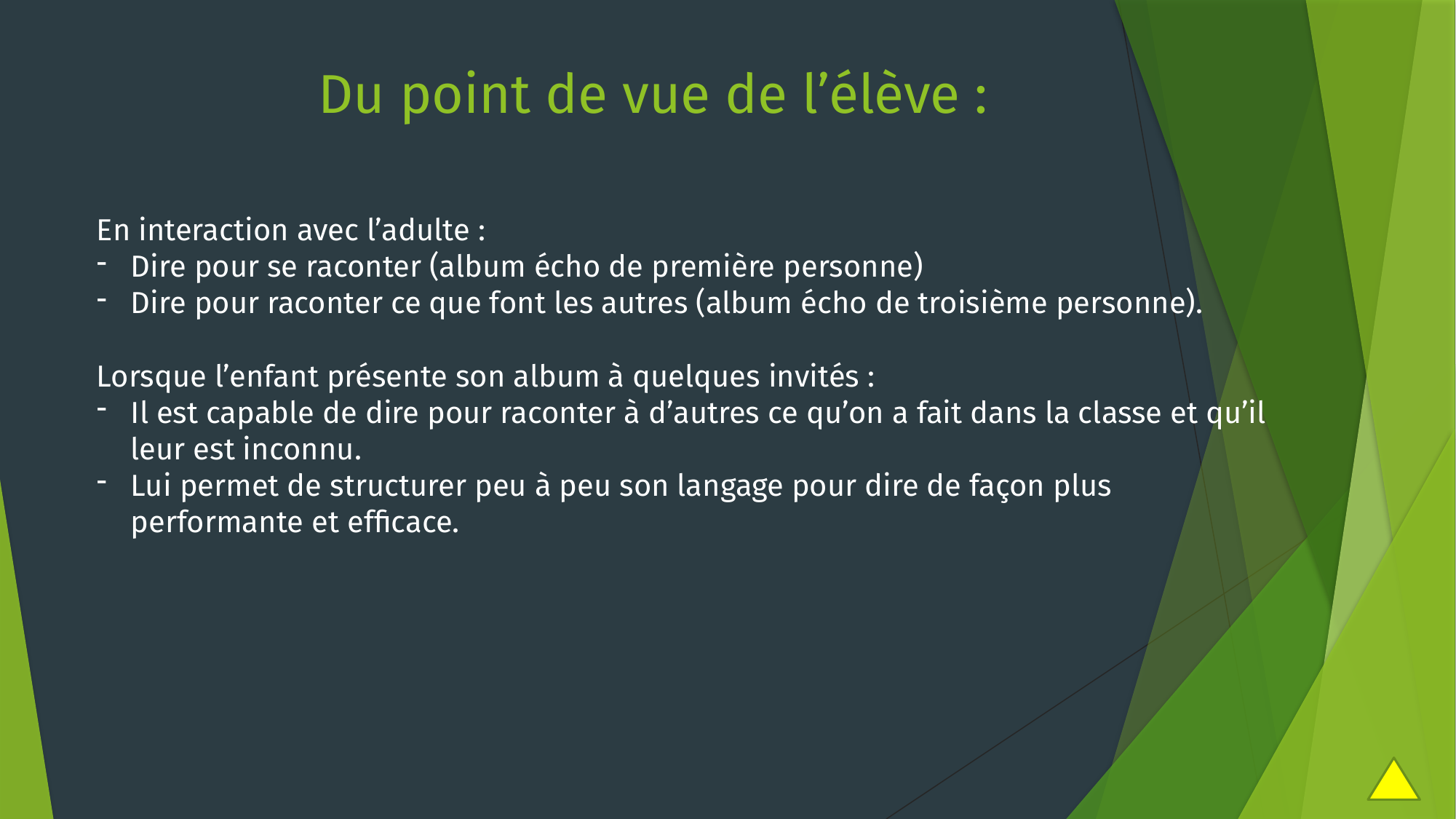

# Du point de vue de l’élève :
En interaction avec l’adulte :
Dire pour se raconter (album écho de première personne)
Dire pour raconter ce que font les autres (album écho de troisième personne).

Lorsque l’enfant présente son album à quelques invités :
Il est capable de dire pour raconter à d’autres ce qu’on a fait dans la classe et qu’il leur est inconnu.
Lui permet de structurer peu à peu son langage pour dire de façon plus performante et efficace.